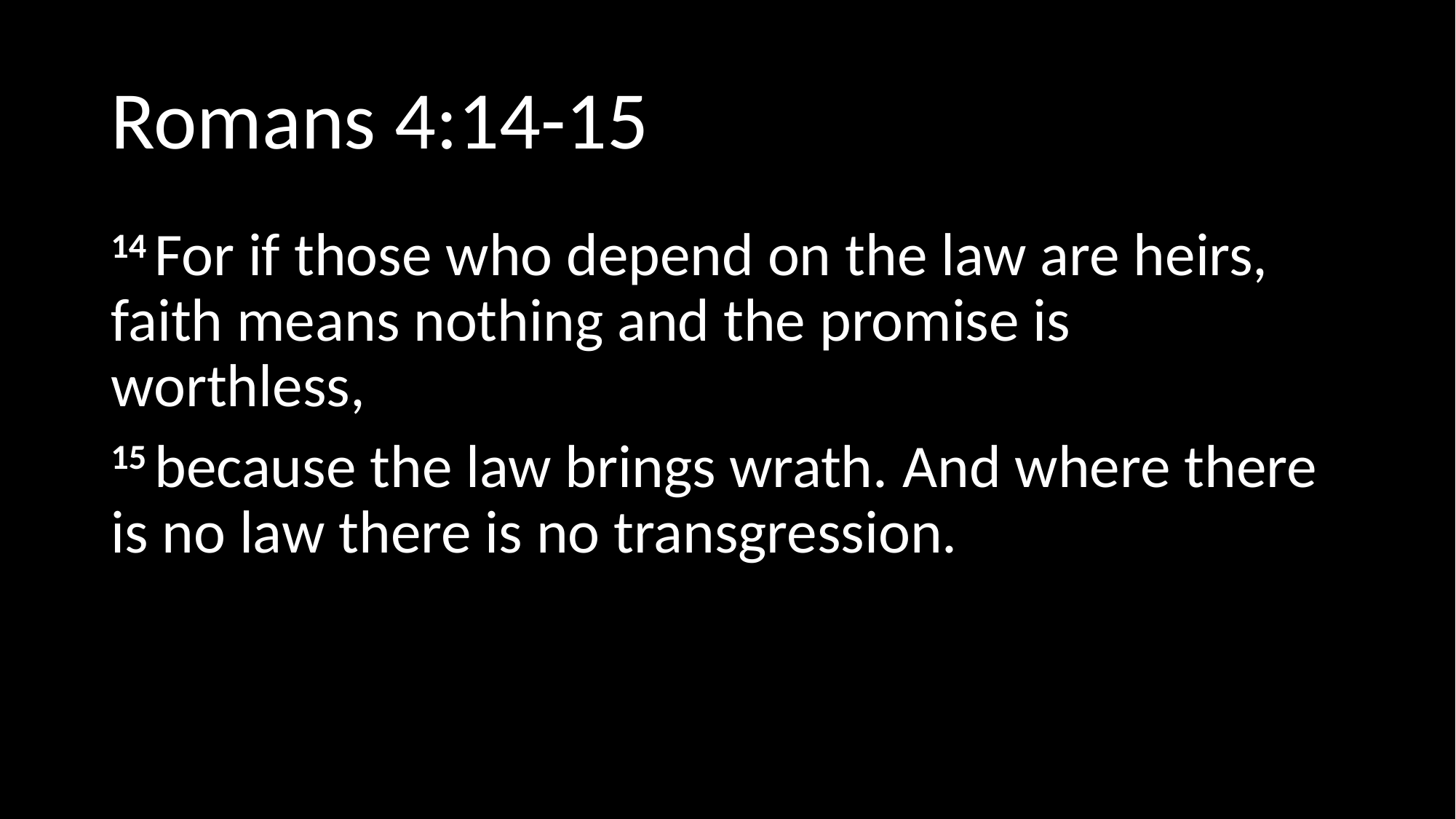

# Romans 4:14-15
14 For if those who depend on the law are heirs, faith means nothing and the promise is worthless,
15 because the law brings wrath. And where there is no law there is no transgression.